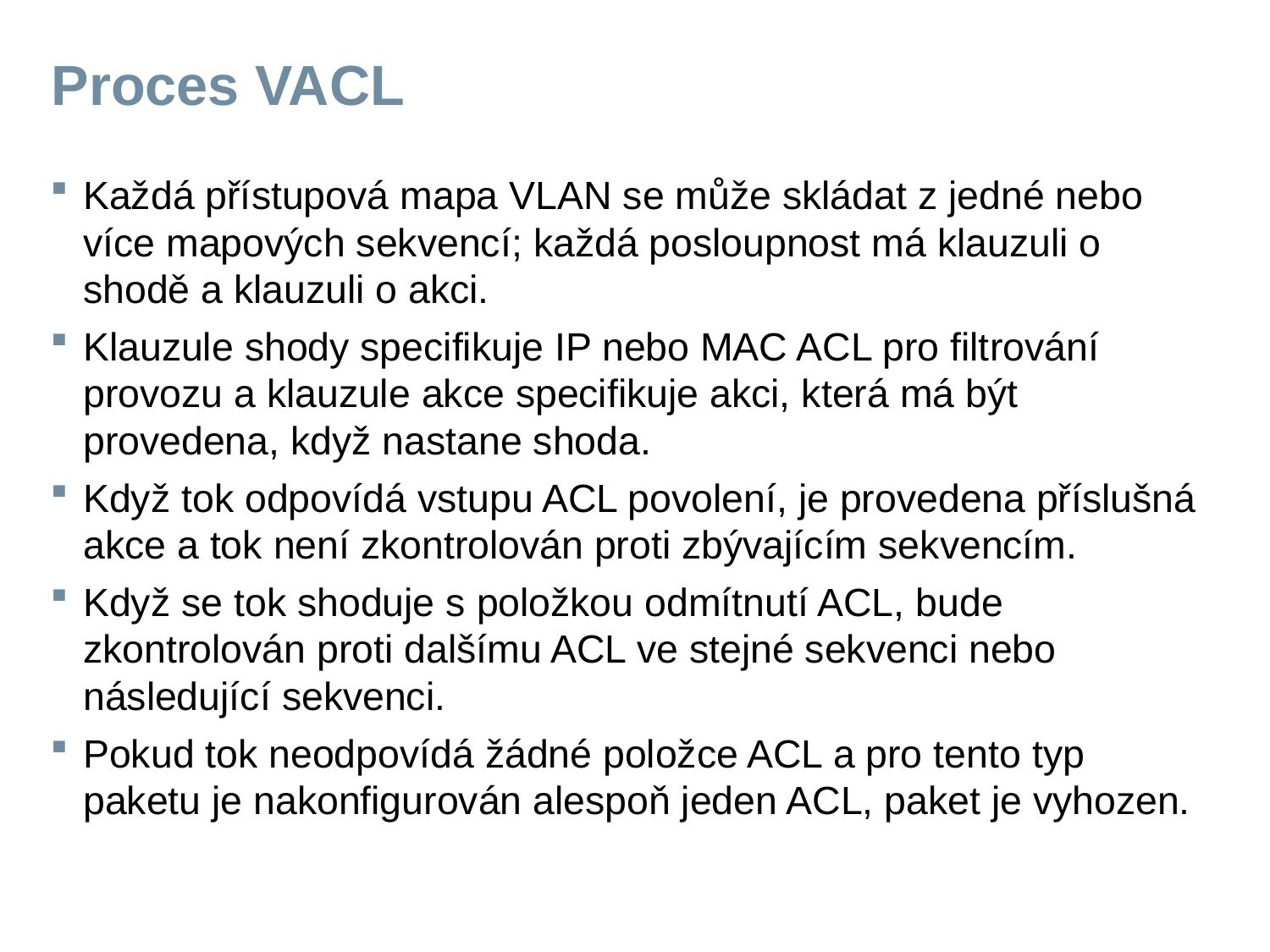

# Proces VACL
Každá přístupová mapa VLAN se může skládat z jedné nebo více mapových sekvencí; každá posloupnost má klauzuli o shodě a klauzuli o akci.
Klauzule shody specifikuje IP nebo MAC ACL pro filtrování provozu a klauzule akce specifikuje akci, která má být provedena, když nastane shoda.
Když tok odpovídá vstupu ACL povolení, je provedena příslušná akce a tok není zkontrolován proti zbývajícím sekvencím.
Když se tok shoduje s položkou odmítnutí ACL, bude zkontrolován proti dalšímu ACL ve stejné sekvenci nebo následující sekvenci.
Pokud tok neodpovídá žádné položce ACL a pro tento typ paketu je nakonfigurován alespoň jeden ACL, paket je vyhozen.